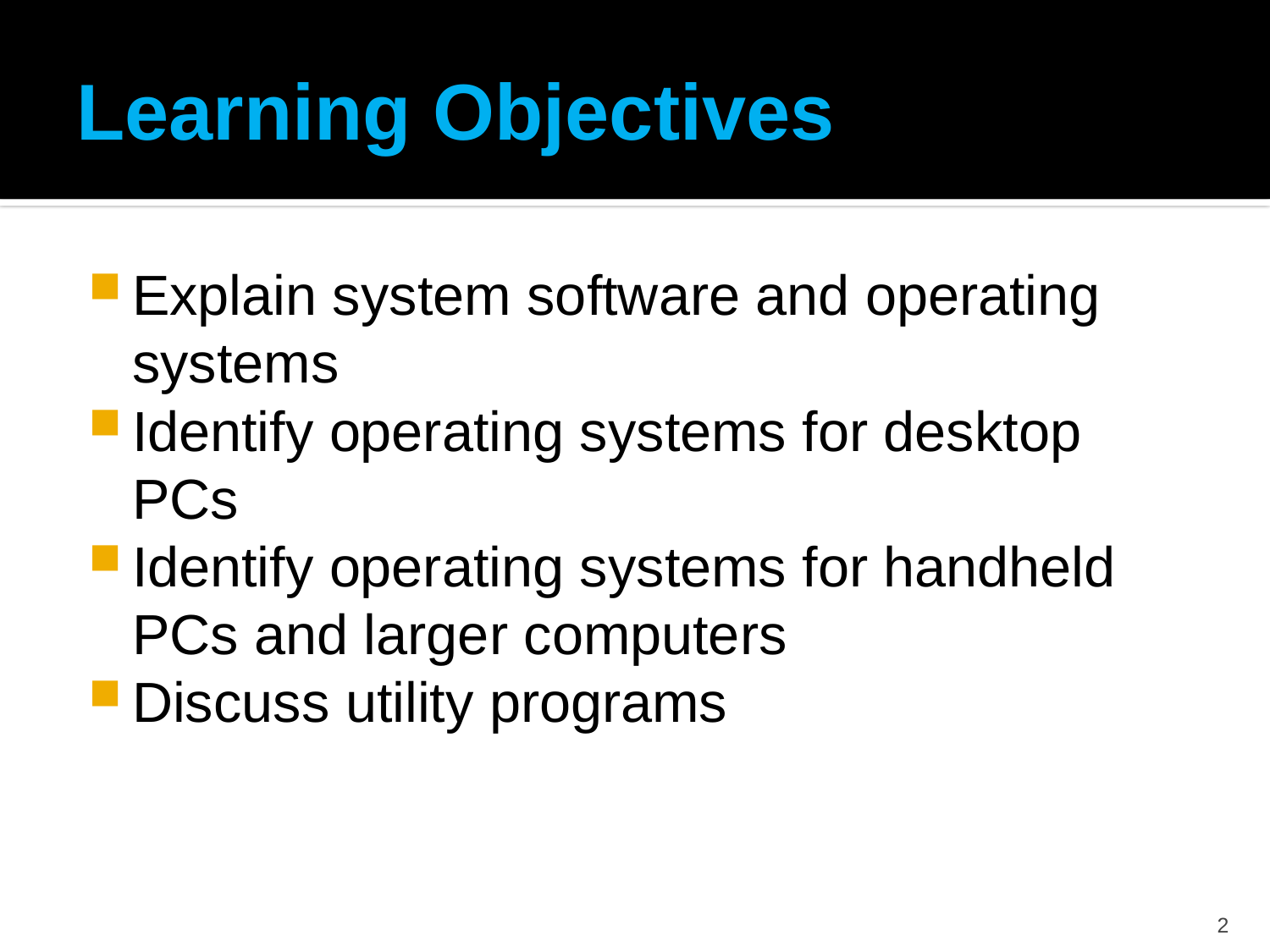

# Learning Objectives
Explain system software and operating systems
Identify operating systems for desktop PCs
Identify operating systems for handheld PCs and larger computers
Discuss utility programs

2